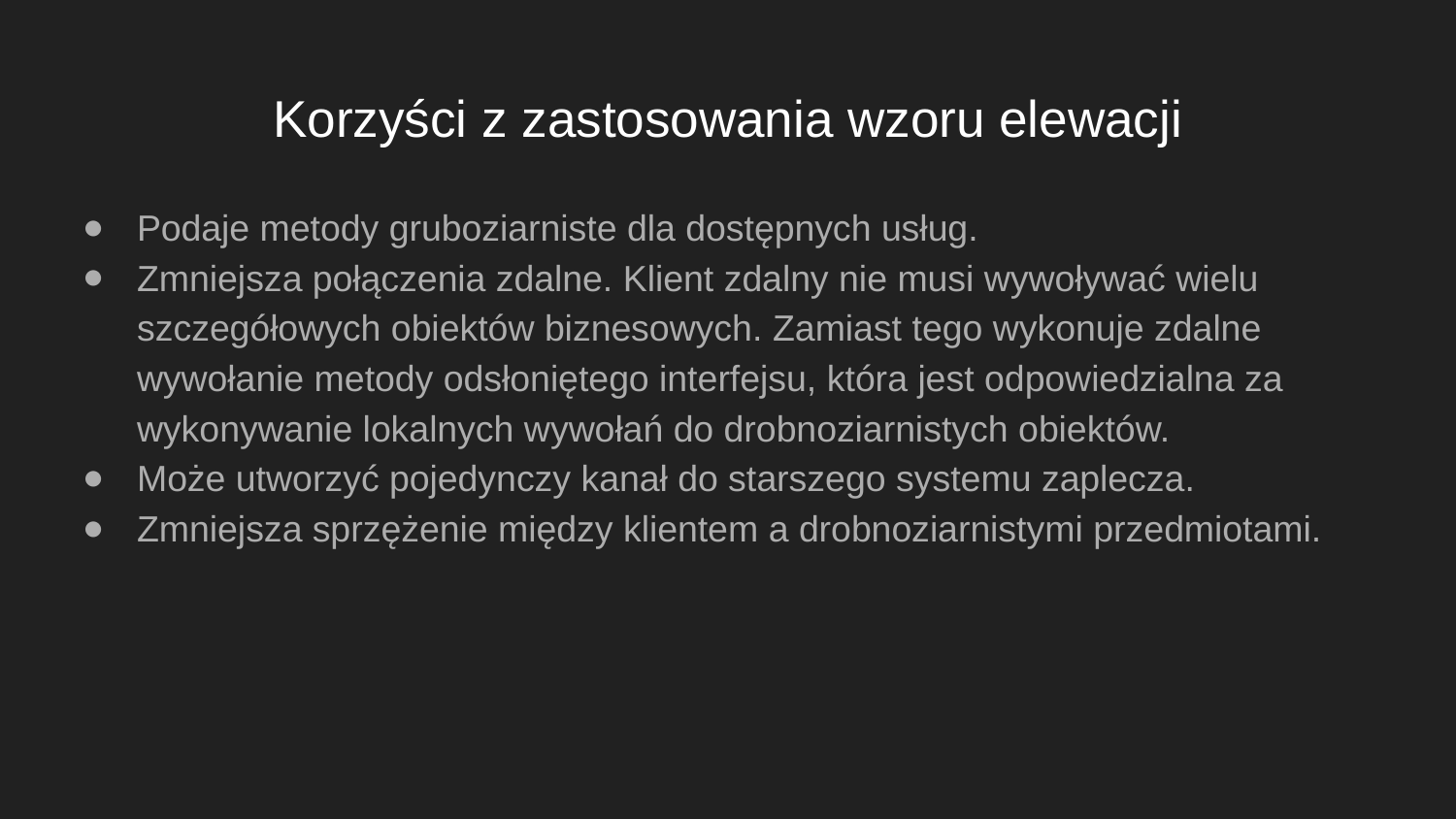

# Korzyści z zastosowania wzoru elewacji
Podaje metody gruboziarniste dla dostępnych usług.
Zmniejsza połączenia zdalne. Klient zdalny nie musi wywoływać wielu szczegółowych obiektów biznesowych. Zamiast tego wykonuje zdalne wywołanie metody odsłoniętego interfejsu, która jest odpowiedzialna za wykonywanie lokalnych wywołań do drobnoziarnistych obiektów.
Może utworzyć pojedynczy kanał do starszego systemu zaplecza.
Zmniejsza sprzężenie między klientem a drobnoziarnistymi przedmiotami.